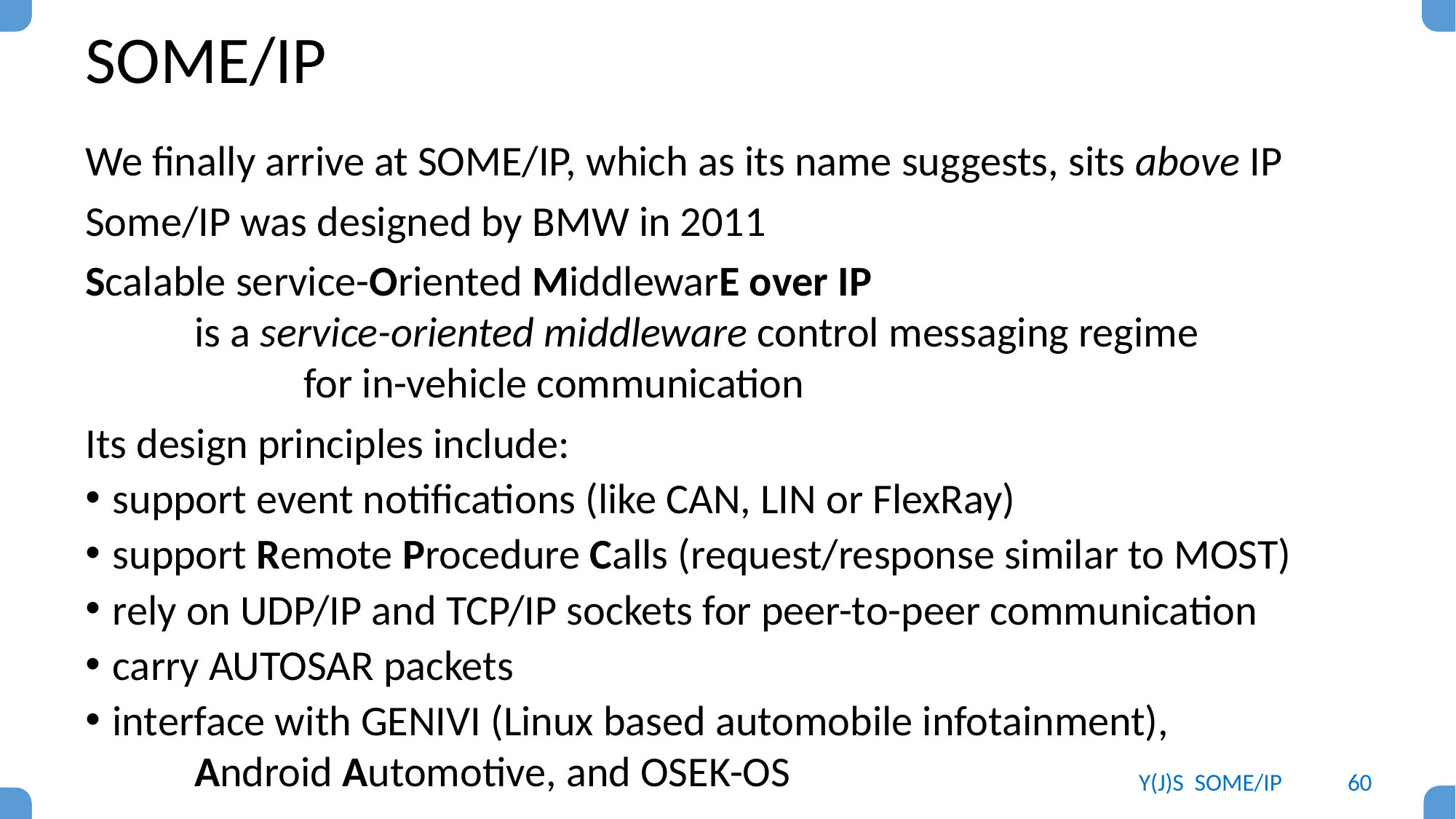

# SOME/IP
We finally arrive at SOME/IP, which as its name suggests, sits above IP
Some/IP was designed by BMW in 2011
Scalable service-Oriented MiddlewarE over IP
	is a service-oriented middleware control messaging regime
		for in-vehicle communication
Its design principles include:
support event notifications (like CAN, LIN or FlexRay)
support Remote Procedure Calls (request/response similar to MOST)
rely on UDP/IP and TCP/IP sockets for peer-to-peer communication
carry AUTOSAR packets
interface with GENIVI (Linux based automobile infotainment),
	Android Automotive, and OSEK-OS
Y(J)S  SOME/IP
60